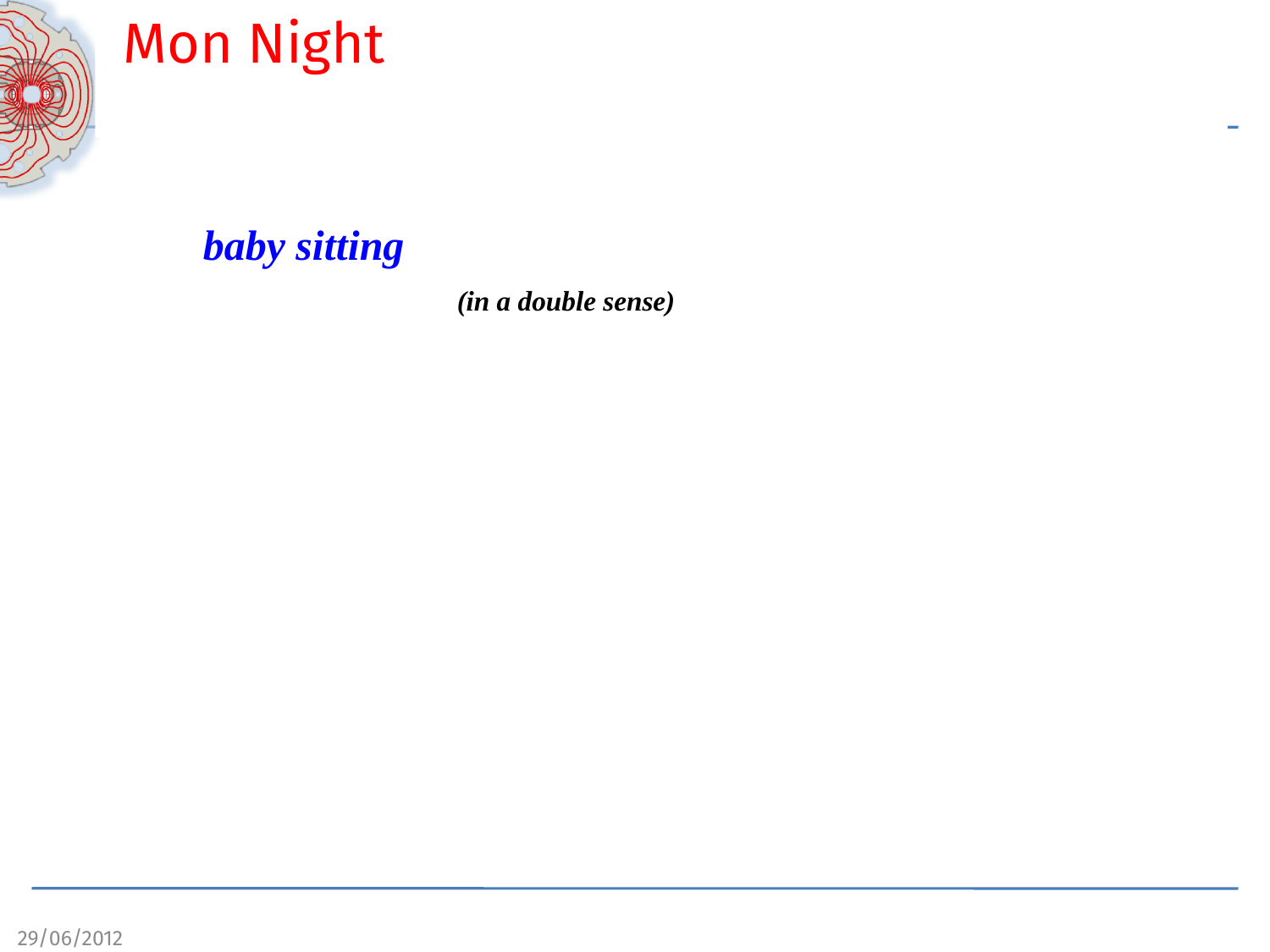

Mon Night

#
baby sitting
		(in a double sense)

29/06/2012